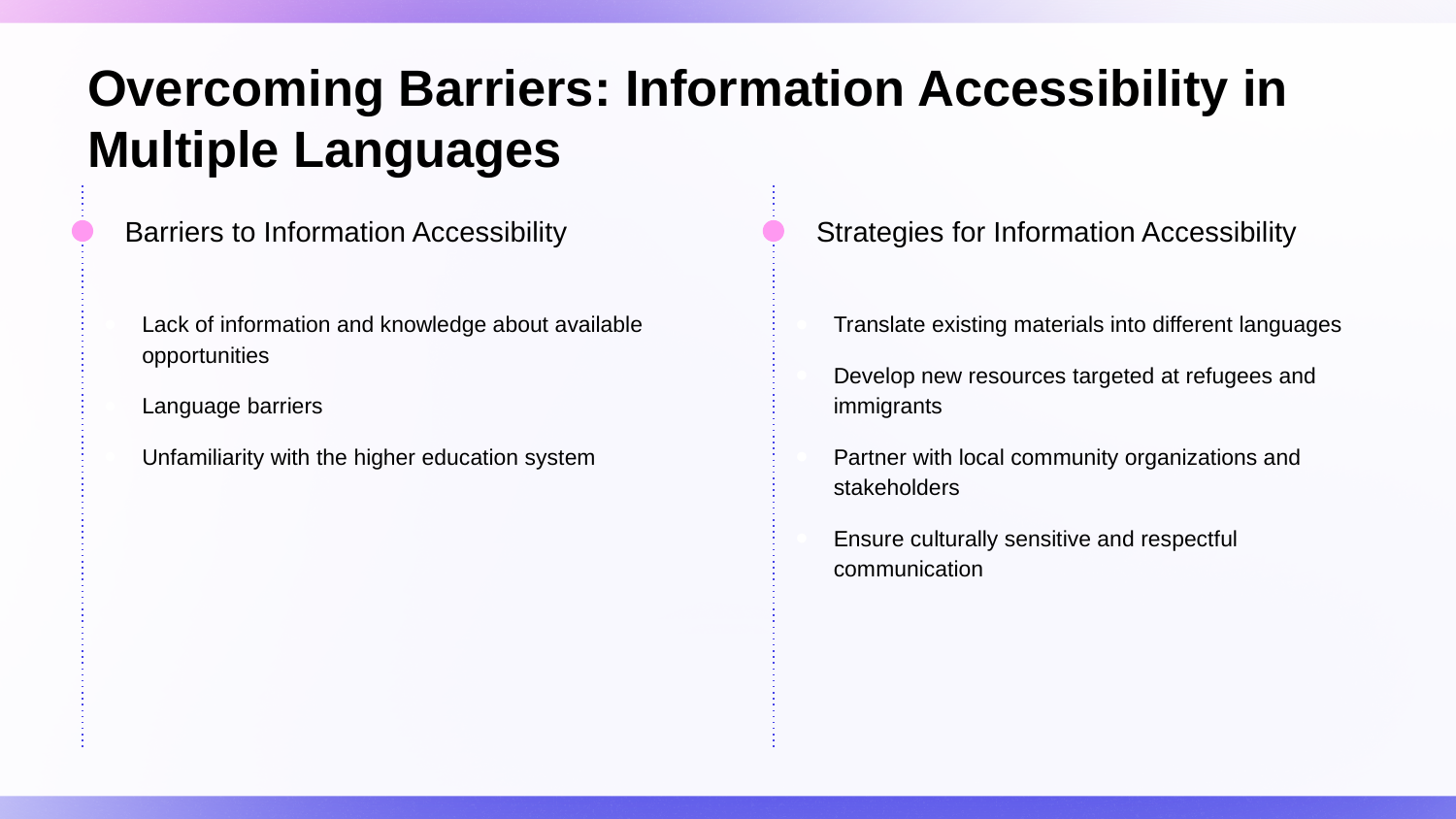

# Overcoming Barriers: Information Accessibility in Multiple Languages
Barriers to Information Accessibility
Strategies for Information Accessibility

Lack of information and knowledge about available opportunities
Language barriers
Unfamiliarity with the higher education system
Translate existing materials into different languages
Develop new resources targeted at refugees and immigrants
Partner with local community organizations and stakeholders
Ensure culturally sensitive and respectful communication